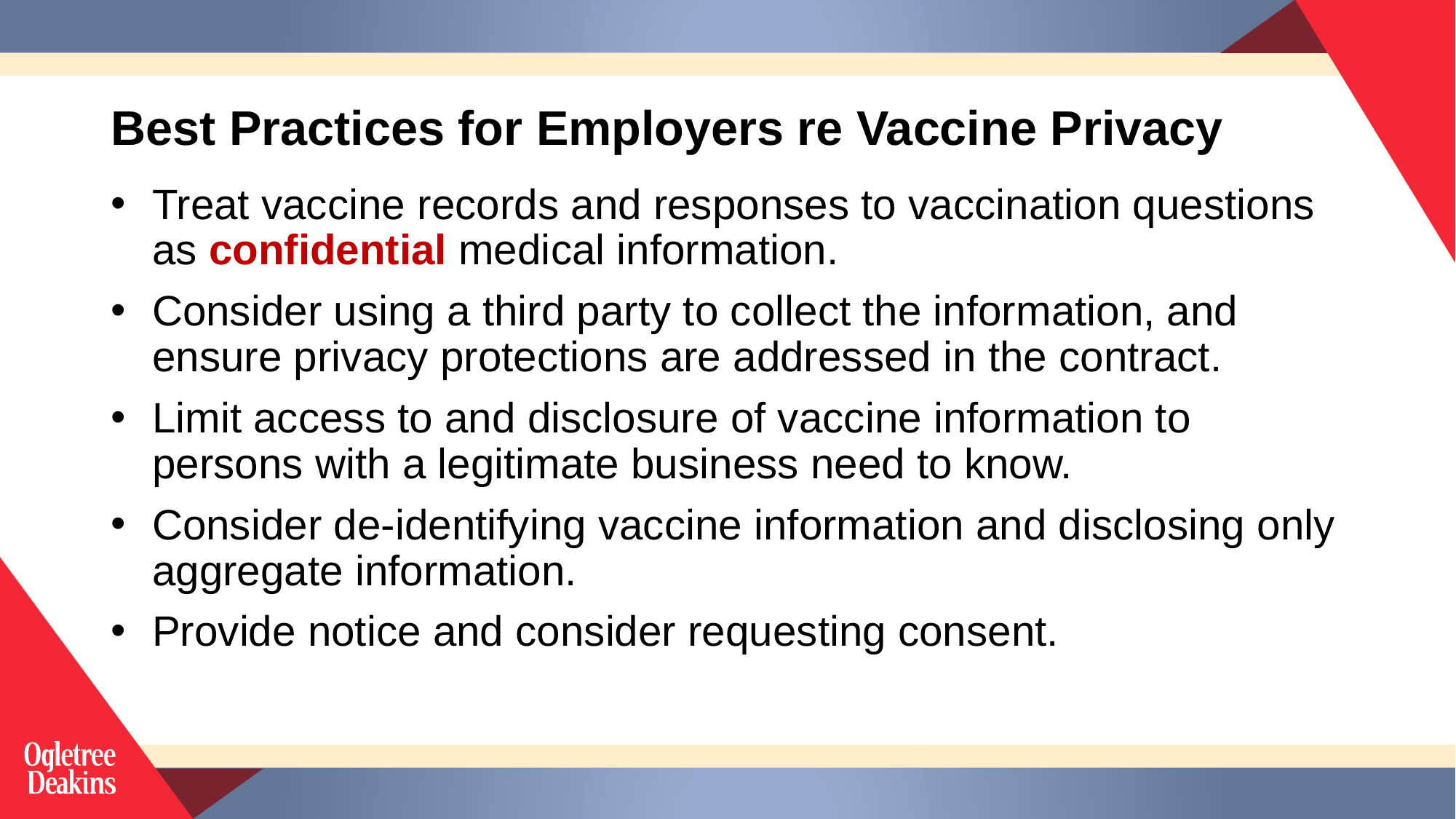

# Best Practices for Employers re Vaccine Privacy
Treat vaccine records and responses to vaccination questions as confidential medical information.
Consider using a third party to collect the information, and ensure privacy protections are addressed in the contract.
Limit access to and disclosure of vaccine information to persons with a legitimate business need to know.
Consider de-identifying vaccine information and disclosing only aggregate information.
Provide notice and consider requesting consent.